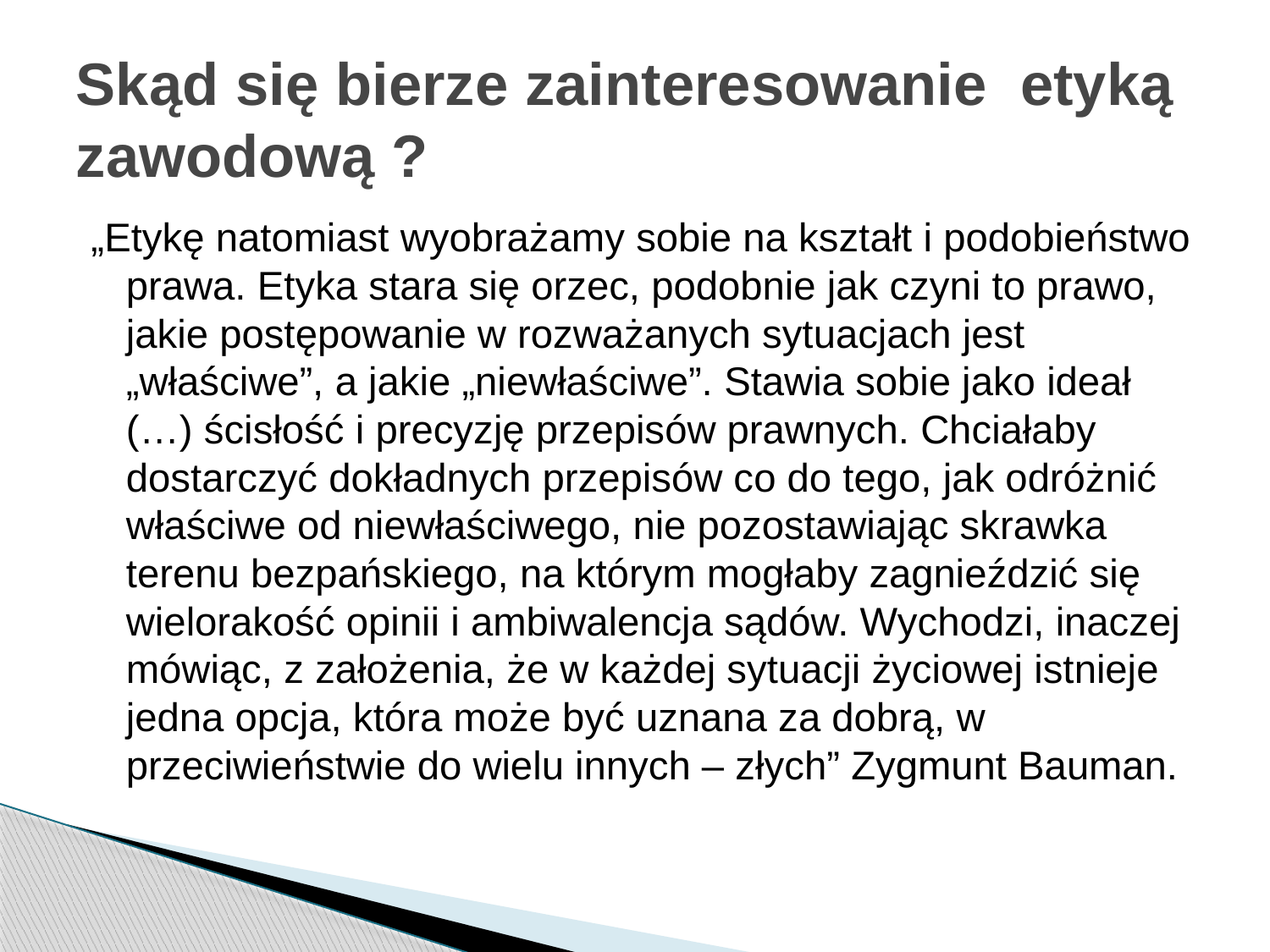

# Skąd się bierze zainteresowanie  etyką zawodową ?
„Etykę natomiast wyobrażamy sobie na kształt i podobieństwo prawa. Etyka stara się orzec, podobnie jak czyni to prawo, jakie postępowanie w rozważanych sytuacjach jest „właściwe”, a jakie „niewłaściwe”. Stawia sobie jako ideał (…) ścisłość i precyzję przepisów prawnych. Chciałaby dostarczyć dokładnych przepisów co do tego, jak odróżnić właściwe od niewłaściwego, nie pozostawiając skrawka terenu bezpańskiego, na którym mogłaby zagnieździć się wielorakość opinii i ambiwalencja sądów. Wychodzi, inaczej mówiąc, z założenia, że w każdej sytuacji życiowej istnieje jedna opcja, która może być uznana za dobrą, w przeciwieństwie do wielu innych – złych” Zygmunt Bauman.